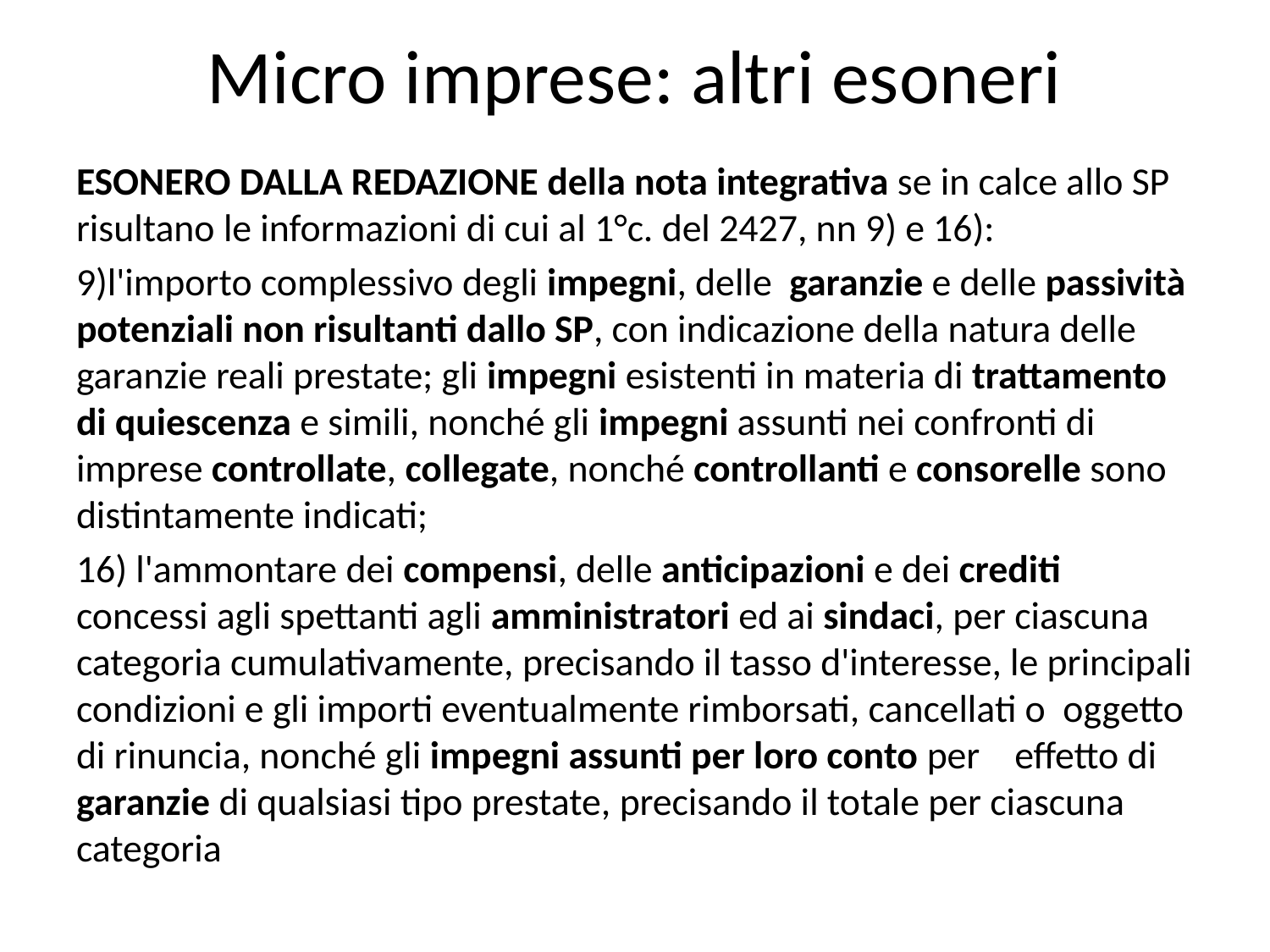

# Micro imprese: altri esoneri
ESONERO DALLA REDAZIONE della nota integrativa se in calce allo SP risultano le informazioni di cui al 1°c. del 2427, nn 9) e 16):
9)l'importo complessivo degli impegni, delle  garanzie e delle passività potenziali non risultanti dallo SP, con indicazione della natura delle garanzie reali prestate; gli impegni esistenti in materia di trattamento di quiescenza e simili, nonché gli impegni assunti nei confronti di imprese controllate, collegate, nonché controllanti e consorelle sono distintamente indicati;
16) l'ammontare dei compensi, delle anticipazioni e dei crediti concessi agli spettanti agli amministratori ed ai sindaci, per ciascuna categoria cumulativamente, precisando il tasso d'interesse, le principali condizioni e gli importi eventualmente rimborsati, cancellati o  oggetto di rinuncia, nonché gli impegni assunti per loro conto per    effetto di garanzie di qualsiasi tipo prestate, precisando il totale per ciascuna categoria